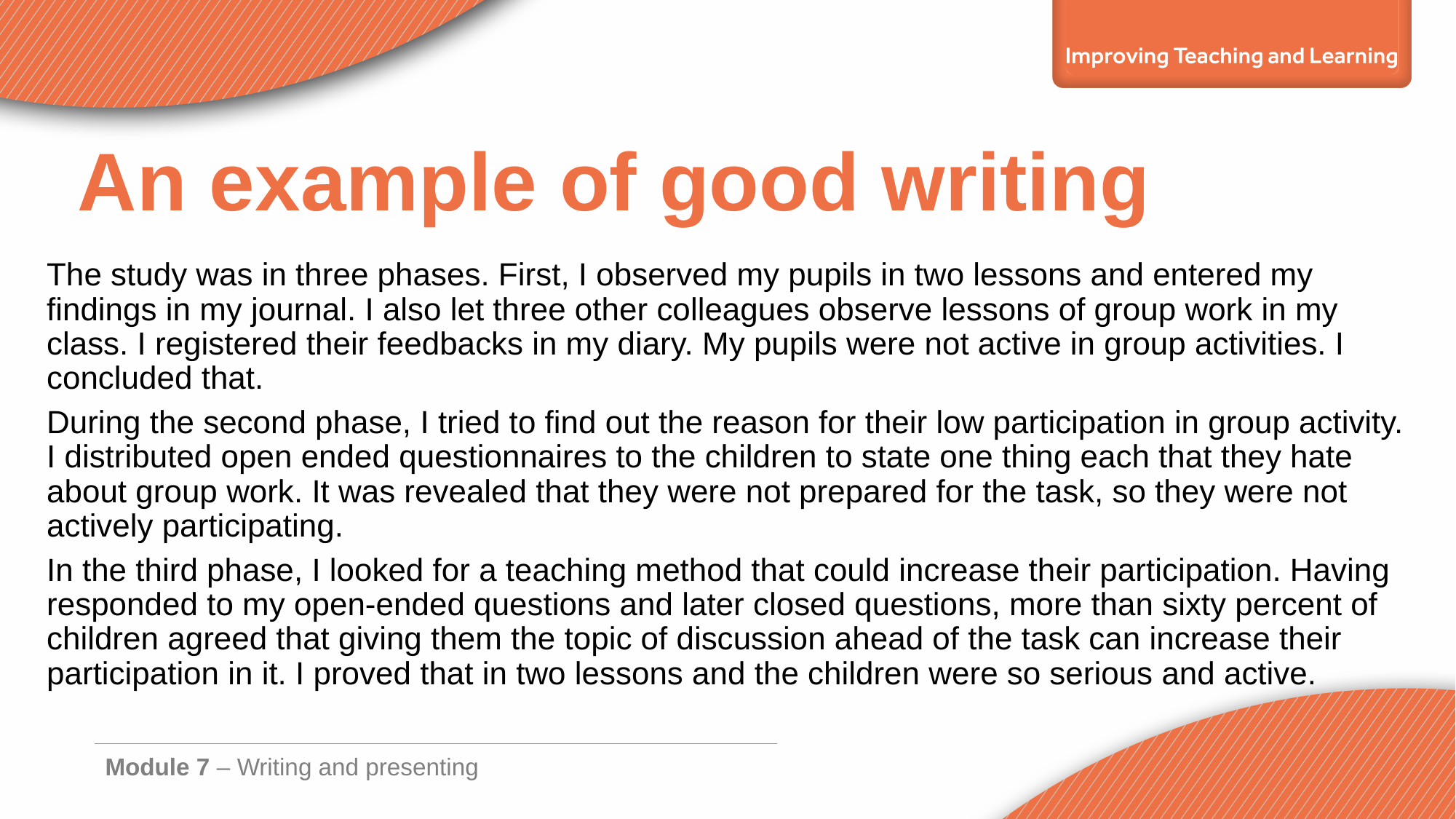

# An example of good writing
The study was in three phases. First, I observed my pupils in two lessons and entered my findings in my journal. I also let three other colleagues observe lessons of group work in my class. I registered their feedbacks in my diary. My pupils were not active in group activities. I concluded that.
During the second phase, I tried to find out the reason for their low participation in group activity. I distributed open ended questionnaires to the children to state one thing each that they hate about group work. It was revealed that they were not prepared for the task, so they were not actively participating.
In the third phase, I looked for a teaching method that could increase their participation. Having responded to my open-ended questions and later closed questions, more than sixty percent of children agreed that giving them the topic of discussion ahead of the task can increase their participation in it. I proved that in two lessons and the children were so serious and active.

Module 7 – Writing and presenting